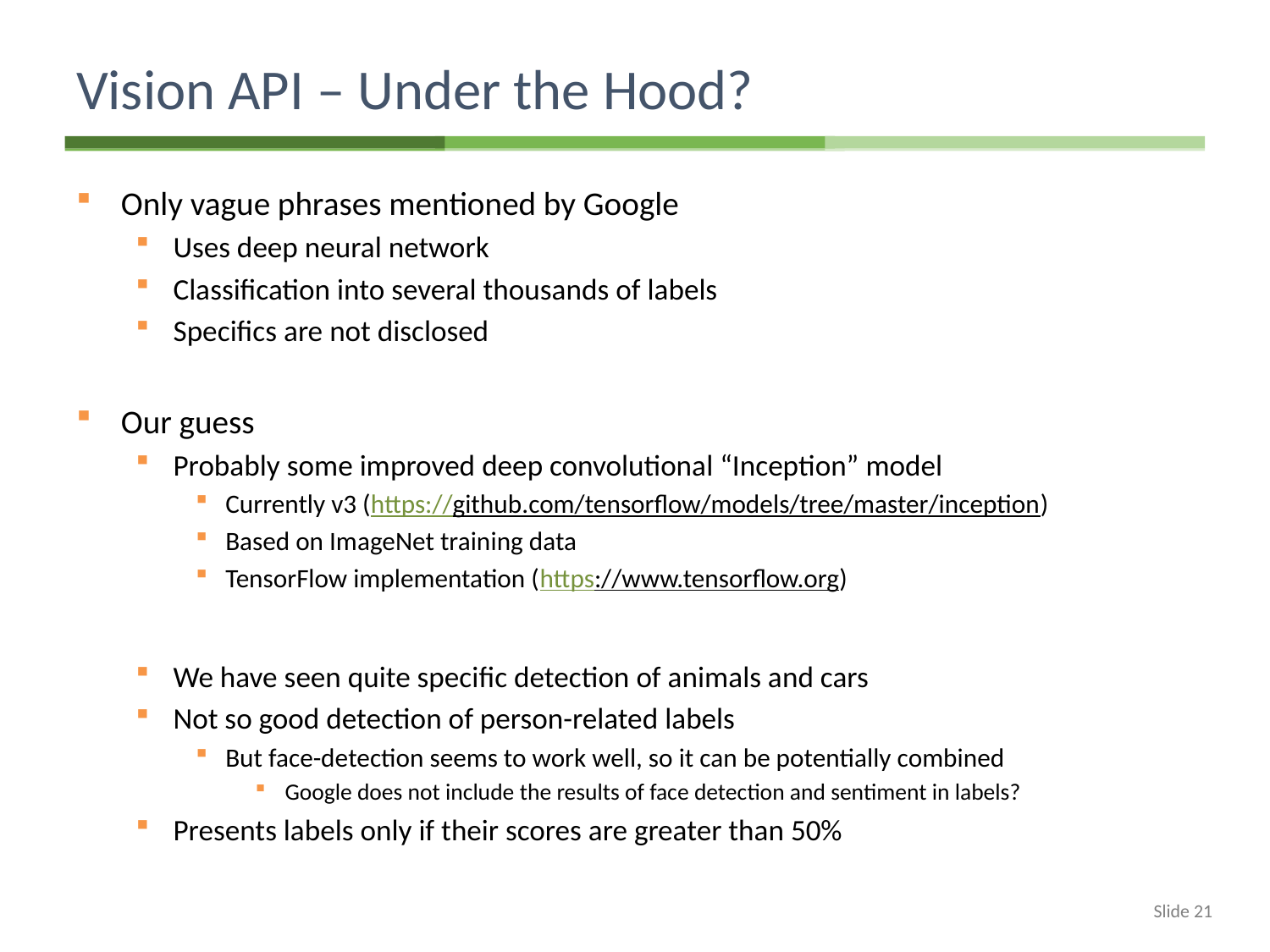

# Vision API – Under the Hood?
Only vague phrases mentioned by Google
Uses deep neural network
Classification into several thousands of labels
Specifics are not disclosed

Our guess
Probably some improved deep convolutional “Inception” model
Currently v3 (https://github.com/tensorflow/models/tree/master/inception)
Based on ImageNet training data
TensorFlow implementation (https://www.tensorflow.org)

We have seen quite specific detection of animals and cars
Not so good detection of person-related labels
But face-detection seems to work well, so it can be potentially combined
Google does not include the results of face detection and sentiment in labels?
Presents labels only if their scores are greater than 50%